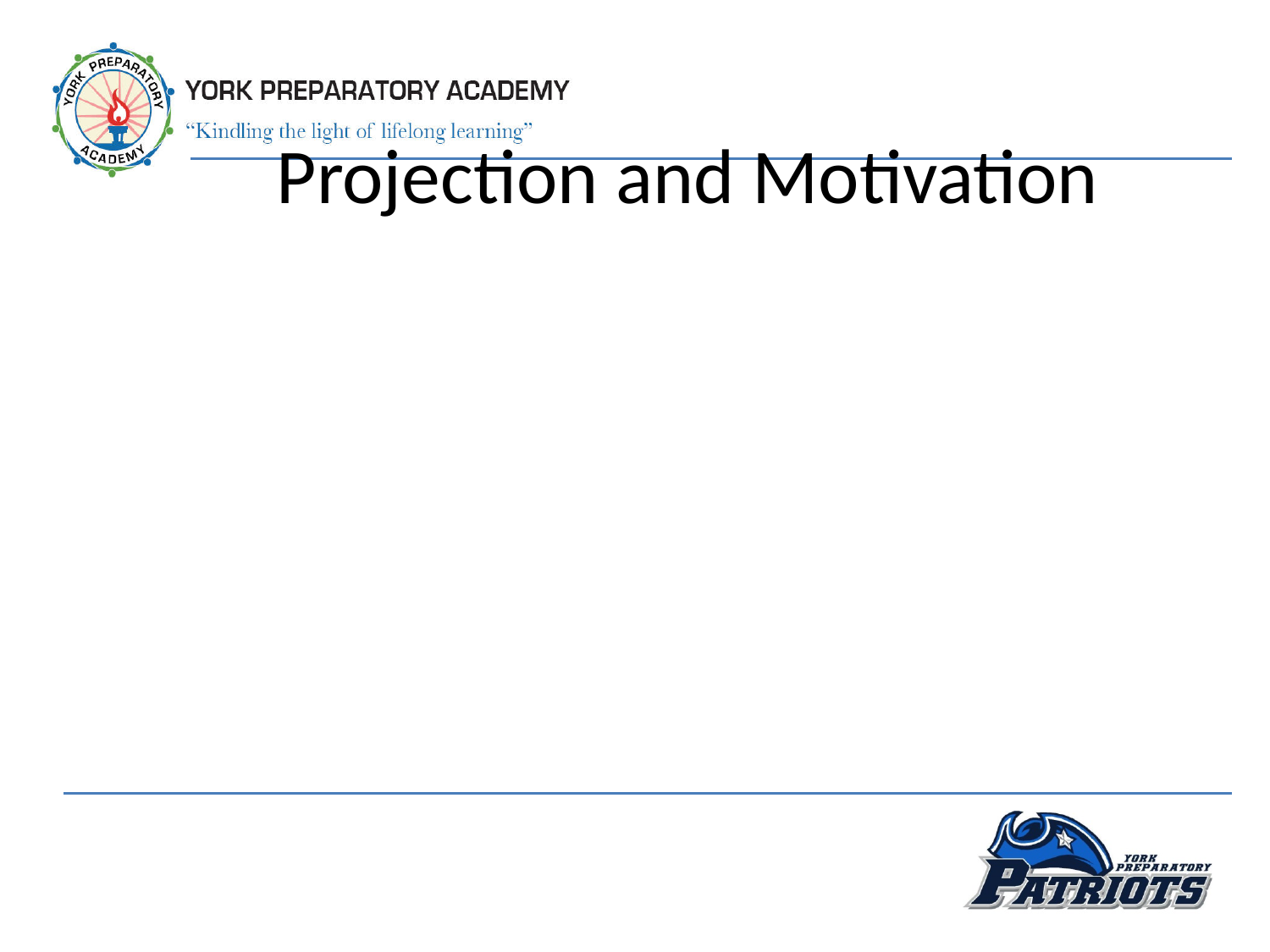

# Projection and Motivation
Looking inward can help us resist the temptation to think what motivates us is what motivates others-- --this process is called projection
projection is a mental process in which we attribute or assign our own feelings, motives, or qualities to other people
we generally project feelings that we are not conscious of or are not comfortable with
projection is a mental shortcut that makes it seem as though understanding other people's behavior is much simpler than it actually is